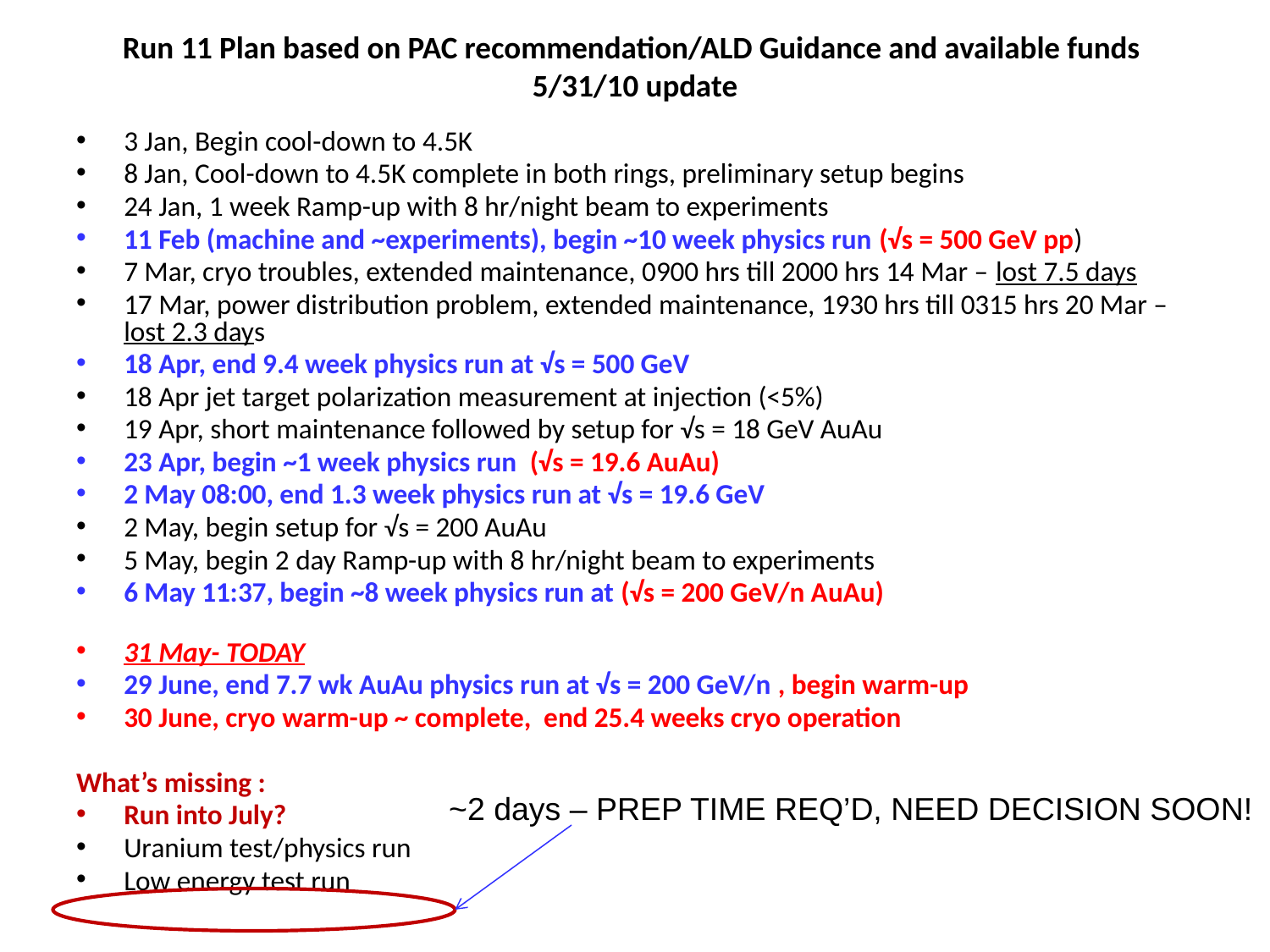

Run 11 Plan based on PAC recommendation/ALD Guidance and available funds
5/31/10 update

3 Jan, Begin cool-down to 4.5K
8 Jan, Cool-down to 4.5K complete in both rings, preliminary setup begins
24 Jan, 1 week Ramp-up with 8 hr/night beam to experiments
11 Feb (machine and ~experiments), begin ~10 week physics run (√s = 500 GeV pp)
7 Mar, cryo troubles, extended maintenance, 0900 hrs till 2000 hrs 14 Mar – lost 7.5 days
17 Mar, power distribution problem, extended maintenance, 1930 hrs till 0315 hrs 20 Mar – lost 2.3 days
18 Apr, end 9.4 week physics run at √s = 500 GeV
18 Apr jet target polarization measurement at injection (<5%)
19 Apr, short maintenance followed by setup for √s = 18 GeV AuAu
23 Apr, begin ~1 week physics run  (√s = 19.6 AuAu)
2 May 08:00, end 1.3 week physics run at √s = 19.6 GeV
2 May, begin setup for √s = 200 AuAu
5 May, begin 2 day Ramp-up with 8 hr/night beam to experiments
6 May 11:37, begin ~8 week physics run at (√s = 200 GeV/n AuAu)
31 May- TODAY
29 June, end 7.7 wk AuAu physics run at √s = 200 GeV/n , begin warm-up
30 June, cryo warm-up ~ complete,  end 25.4 weeks cryo operation

What’s missing :
Run into July?
Uranium test/physics run
Low energy test run
~2 days – PREP TIME REQ’D, NEED DECISION SOON!